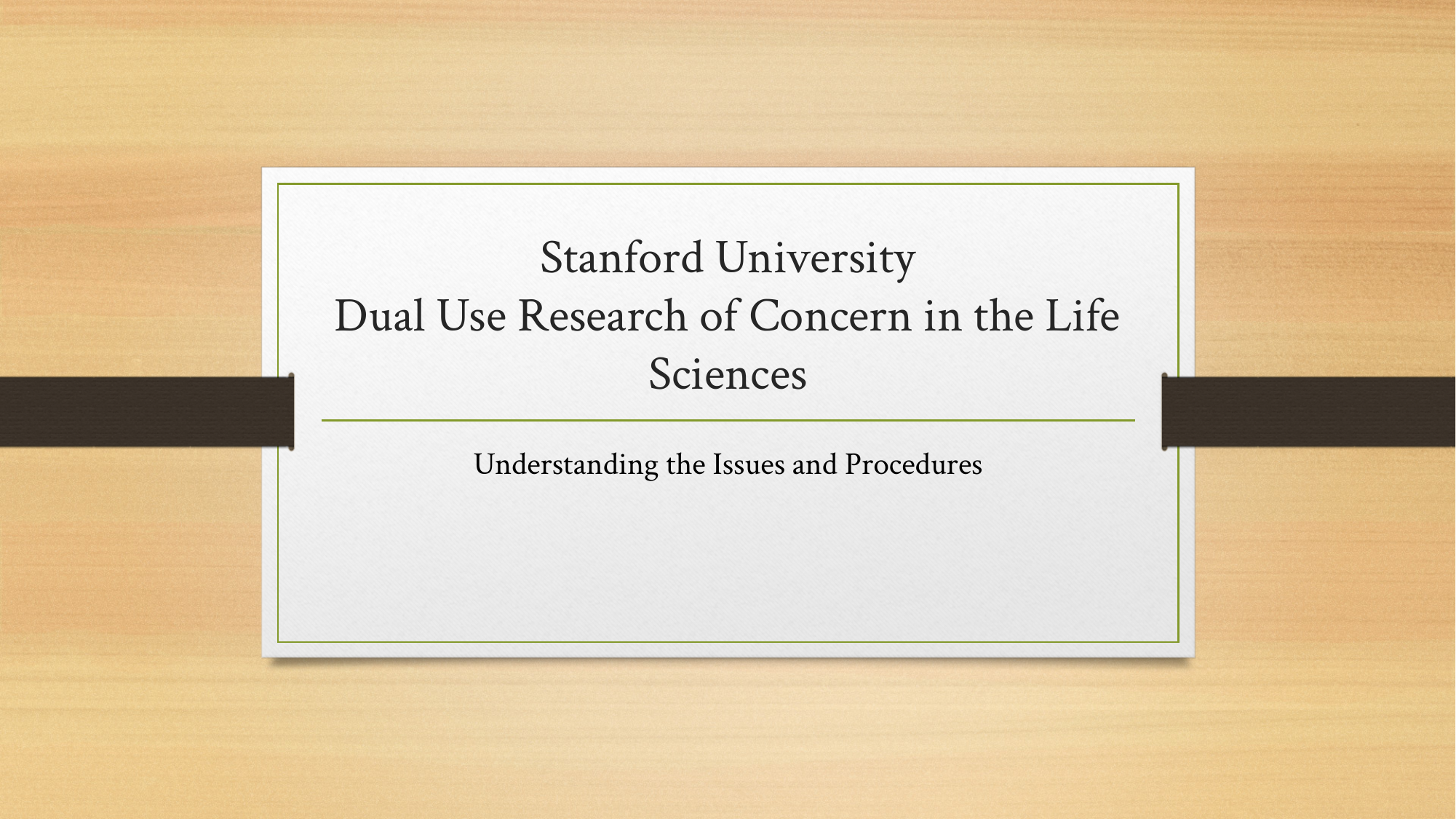

# Stanford University Dual Use Research of Concern in the Life Sciences
Understanding the Issues and Procedures